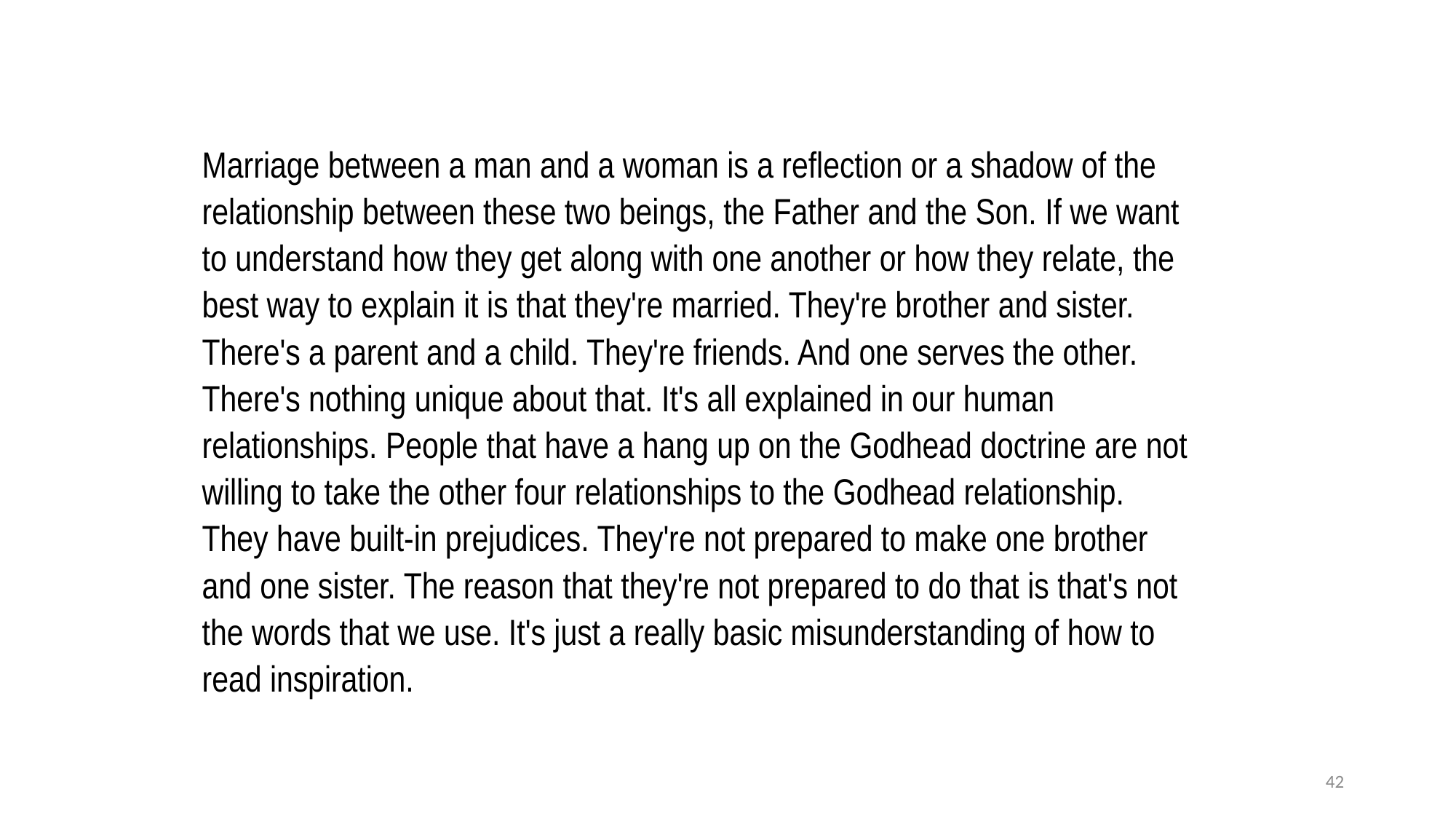

Marriage between a man and a woman is a reflection or a shadow of the relationship between these two beings, the Father and the Son. If we want to understand how they get along with one another or how they relate, the best way to explain it is that they're married. They're brother and sister. There's a parent and a child. They're friends. And one serves the other. There's nothing unique about that. It's all explained in our human relationships. People that have a hang up on the Godhead doctrine are not willing to take the other four relationships to the Godhead relationship. They have built-in prejudices. They're not prepared to make one brother and one sister. The reason that they're not prepared to do that is that's not the words that we use. It's just a really basic misunderstanding of how to read inspiration.
42